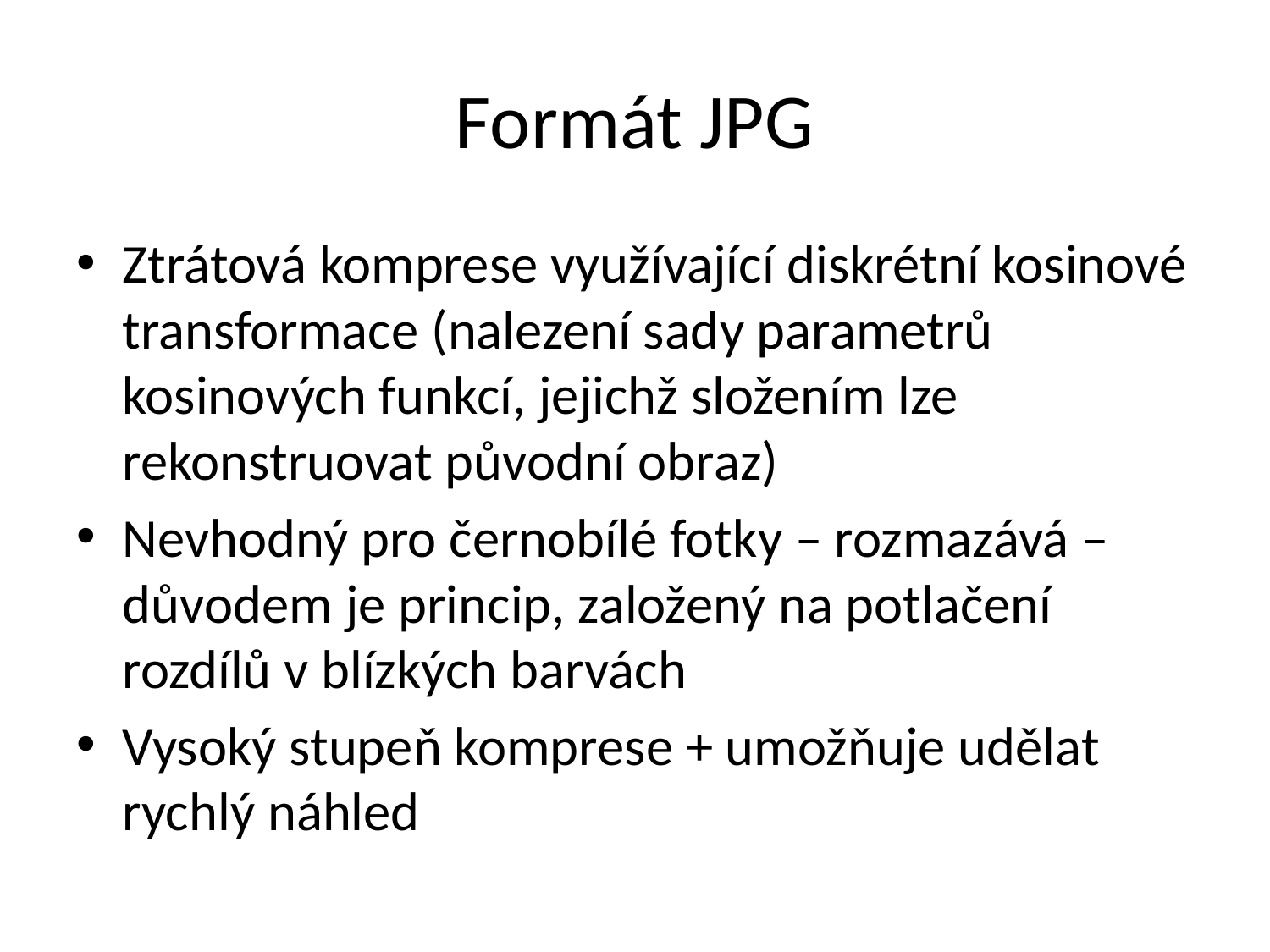

# Formát JPG
Ztrátová komprese využívající diskrétní kosinové transformace (nalezení sady parametrů kosinových funkcí, jejichž složením lze rekonstruovat původní obraz)
Nevhodný pro černobílé fotky – rozmazává – důvodem je princip, založený na potlačení rozdílů v blízkých barvách
Vysoký stupeň komprese + umožňuje udělat rychlý náhled